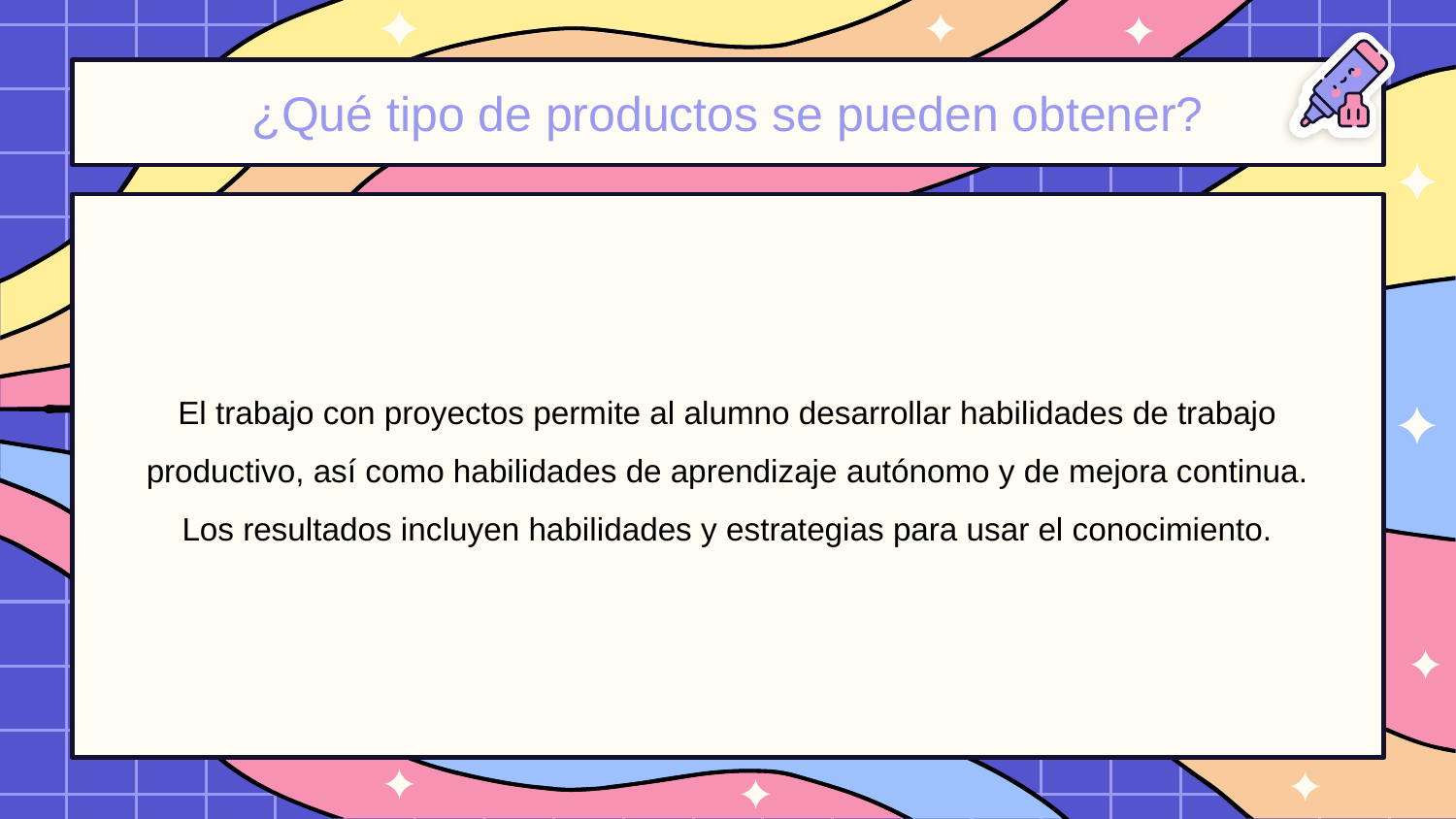

# ¿Qué tipo de productos se pueden obtener?
El trabajo con proyectos permite al alumno desarrollar habilidades de trabajo productivo, así como habilidades de aprendizaje autónomo y de mejora continua. Los resultados incluyen habilidades y estrategias para usar el conocimiento.